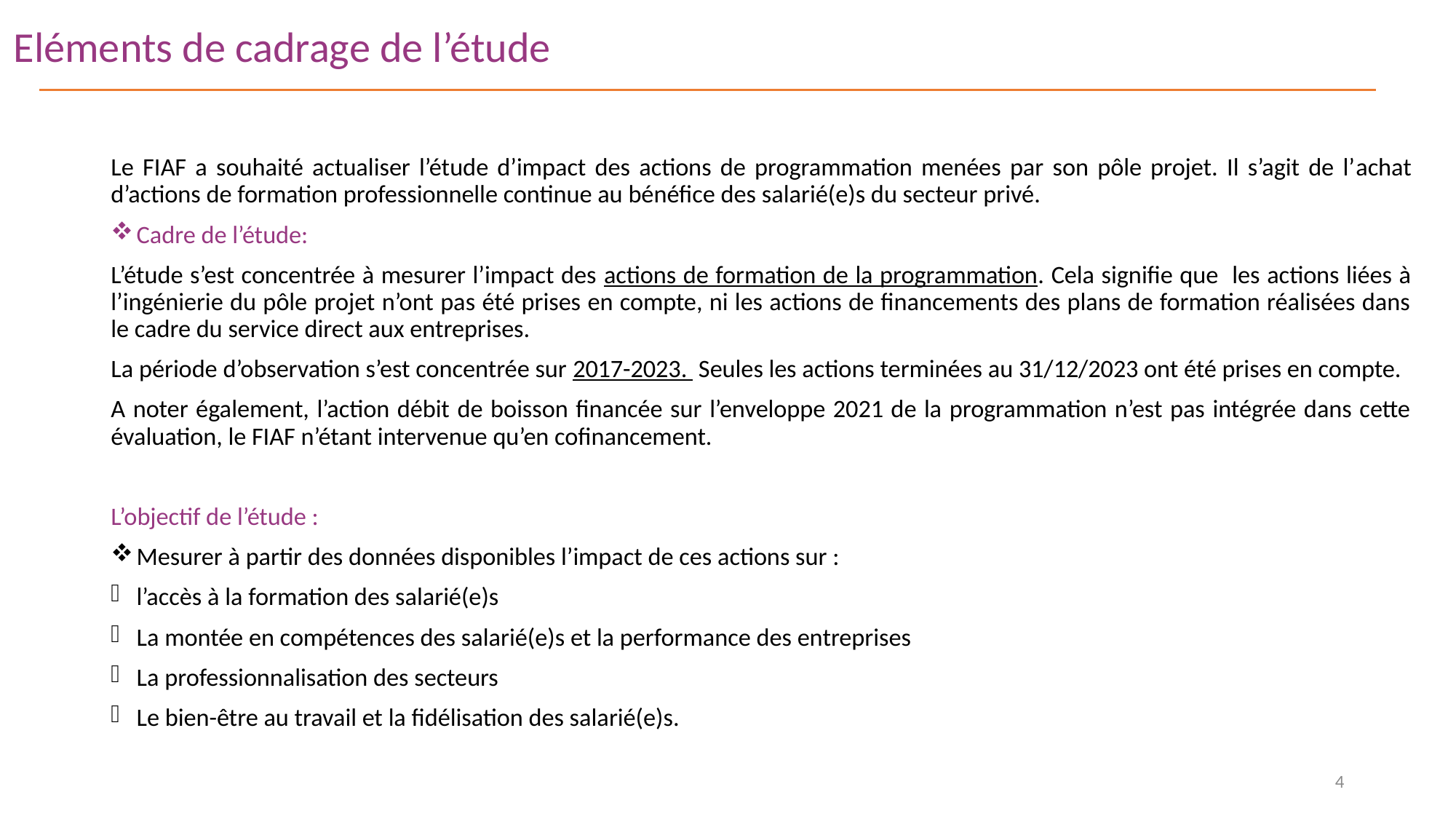

Eléments de cadrage de l’étude
Le FIAF a souhaité actualiser l’étude d’impact des actions de programmation menées par son pôle projet. Il s’agit de l’achat d’actions de formation professionnelle continue au bénéfice des salarié(e)s du secteur privé.
Cadre de l’étude:
L’étude s’est concentrée à mesurer l’impact des actions de formation de la programmation. Cela signifie que  les actions liées à l’ingénierie du pôle projet n’ont pas été prises en compte, ni les actions de financements des plans de formation réalisées dans le cadre du service direct aux entreprises.
La période d’observation s’est concentrée sur 2017-2023.  Seules les actions terminées au 31/12/2023 ont été prises en compte.
A noter également, l’action débit de boisson financée sur l’enveloppe 2021 de la programmation n’est pas intégrée dans cette évaluation, le FIAF n’étant intervenue qu’en cofinancement.

L’objectif de l’étude :
Mesurer à partir des données disponibles l’impact de ces actions sur :
l’accès à la formation des salarié(e)s
La montée en compétences des salarié(e)s et la performance des entreprises
La professionnalisation des secteurs
Le bien-être au travail et la fidélisation des salarié(e)s.

4